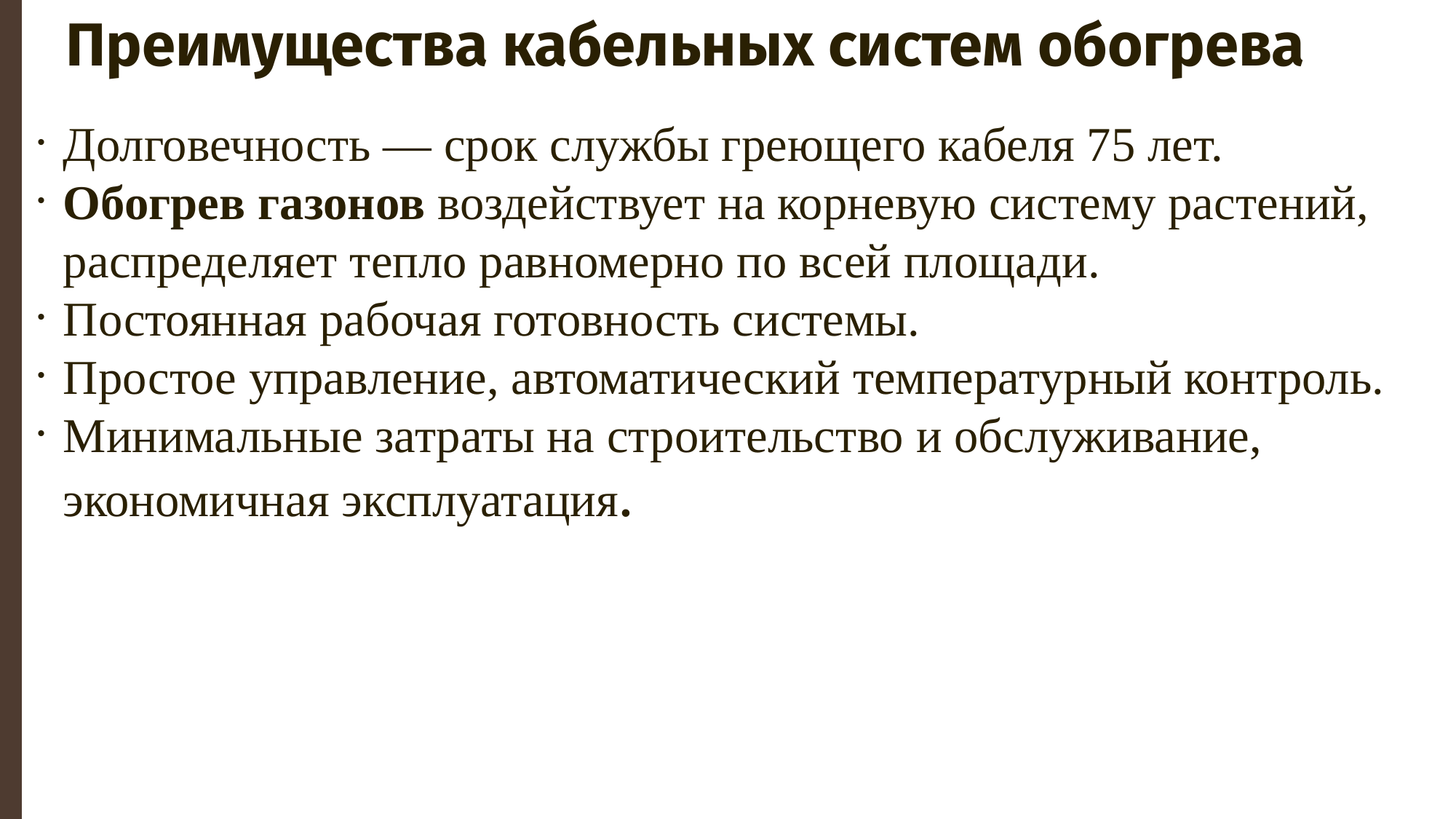

Преимущества кабельных систем обогрева
Долговечность — срок службы греющего кабеля 75 лет.
Обогрев газонов воздействует на корневую систему растений, распределяет тепло равномерно по всей площади.
Постоянная рабочая готовность системы.
Простое управление, автоматический температурный контроль.
Минимальные затраты на строительство и обслуживание, экономичная эксплуатация.